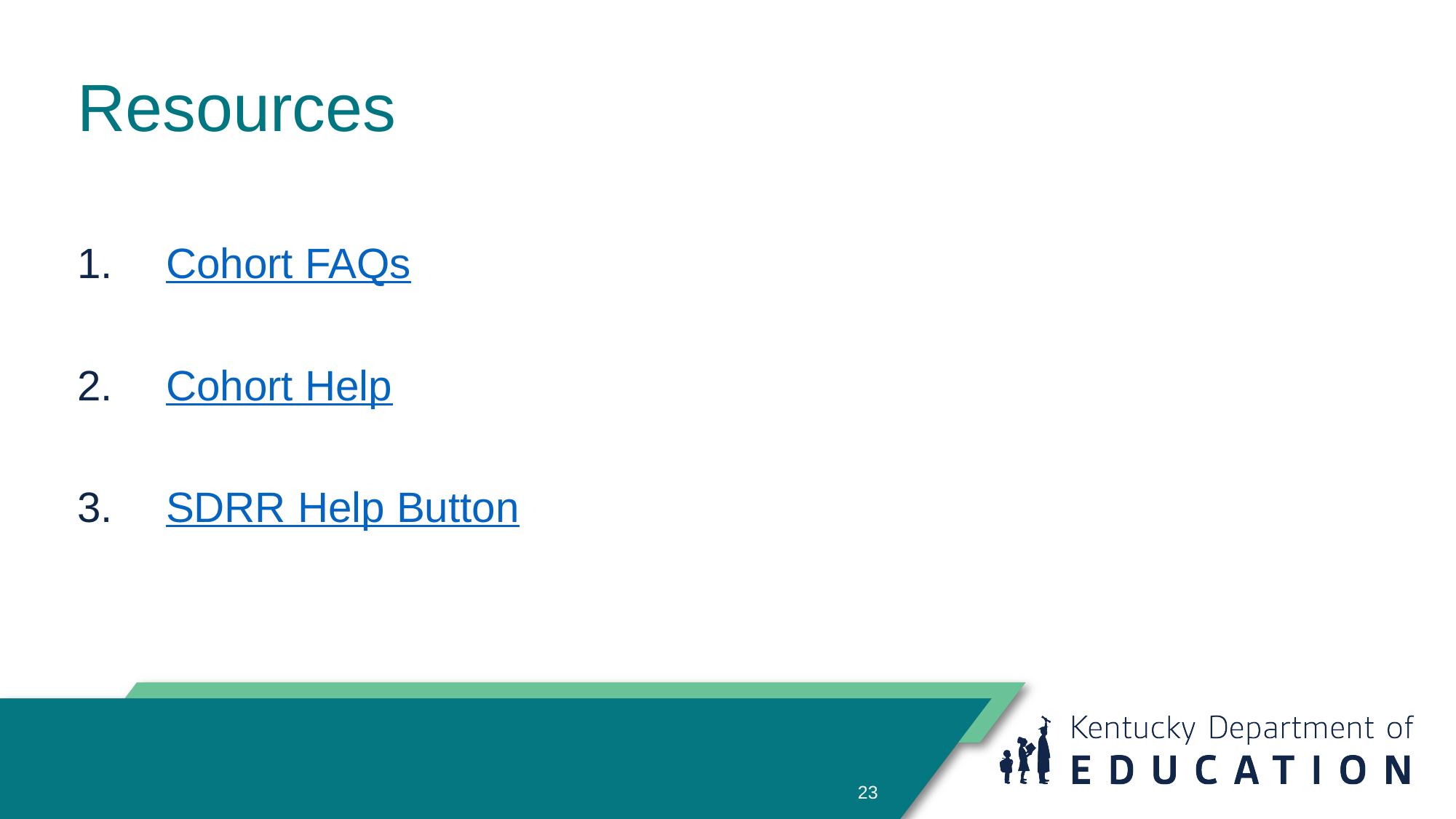

# Resources
Cohort FAQs

Cohort Help

SDRR Help Button